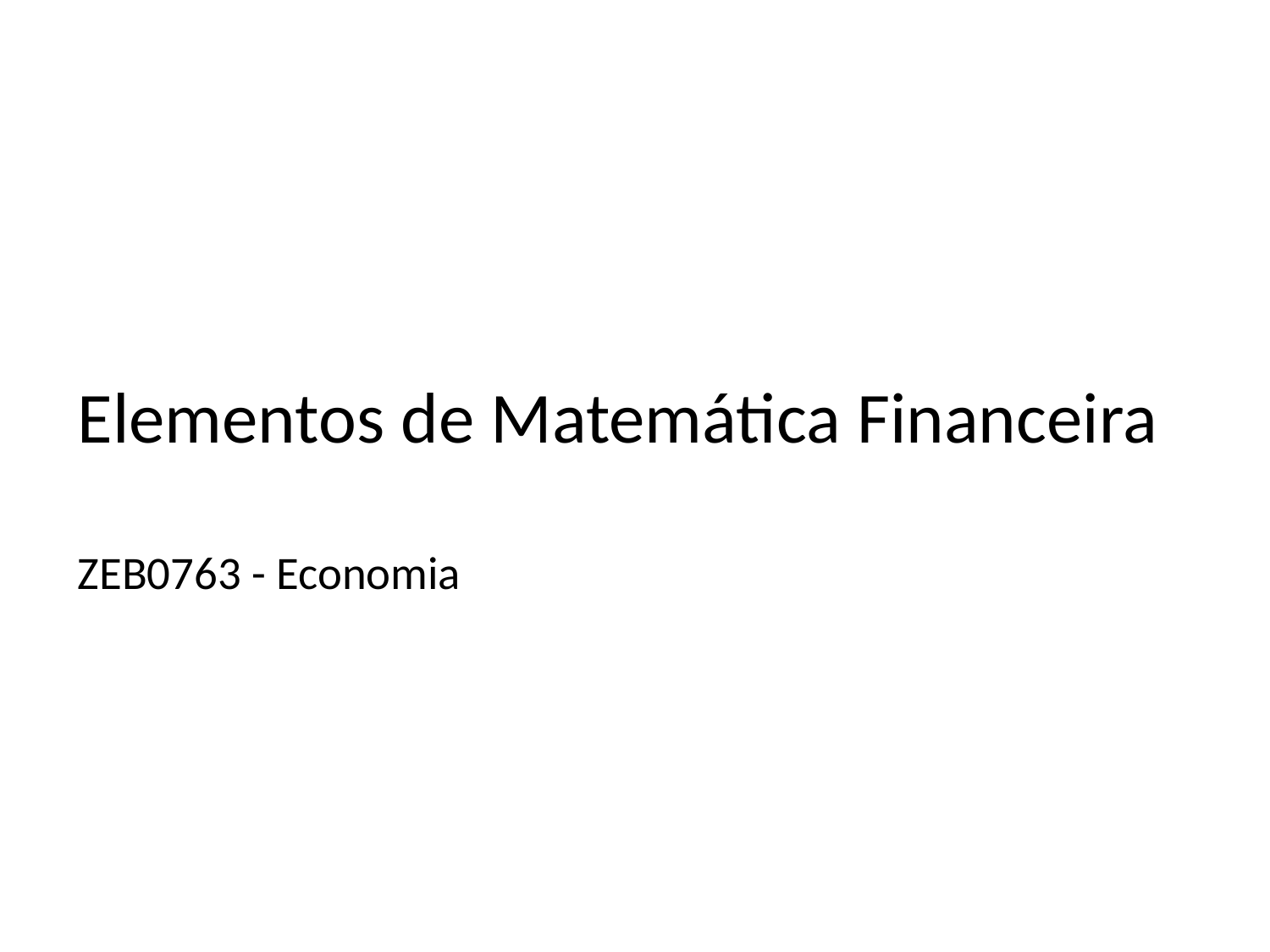

# Elementos de Matemática Financeira ZEB0763 - Economia